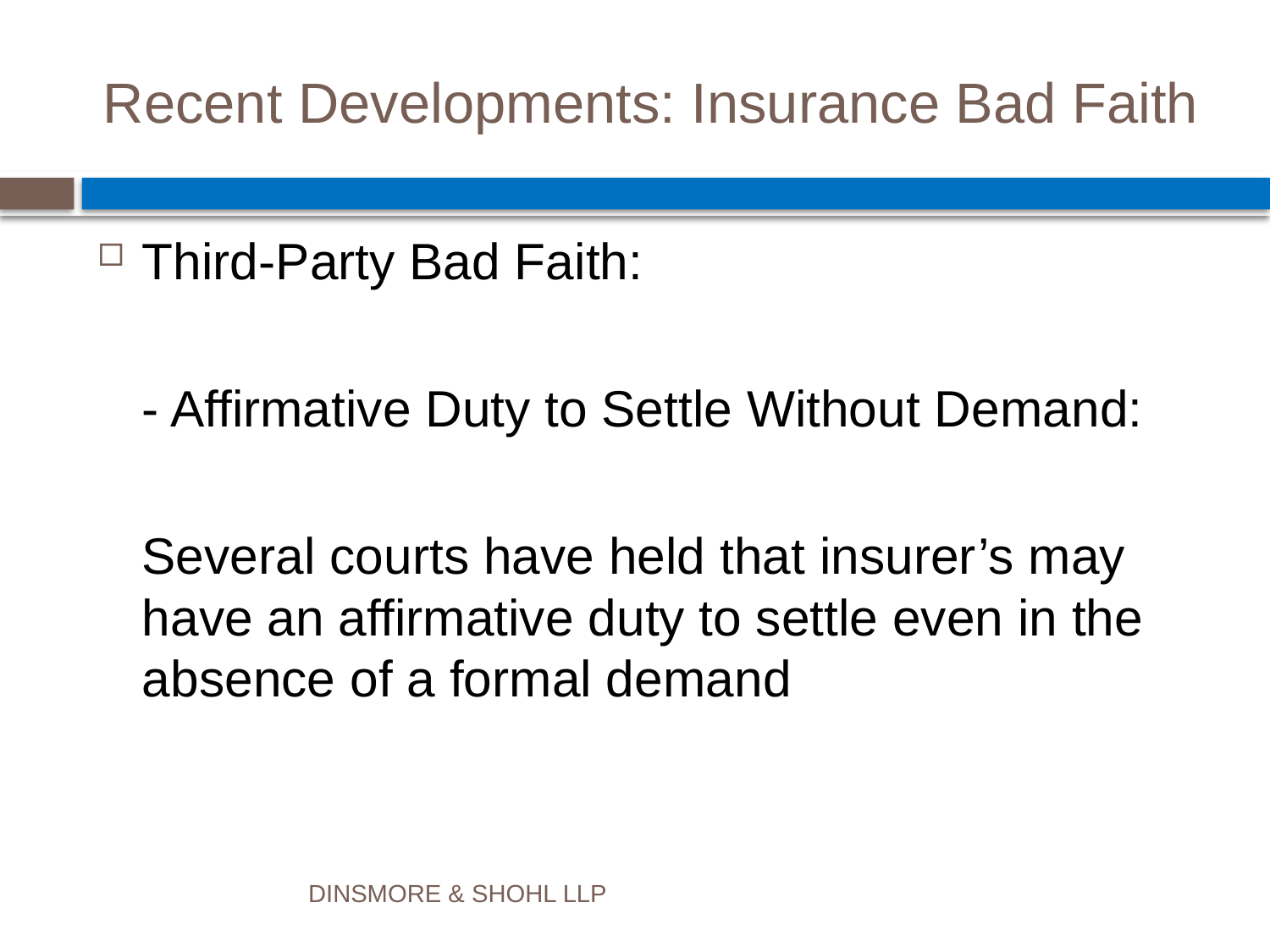

# Recent Developments: Insurance Bad Faith
Third-Party Bad Faith:

	- Affirmative Duty to Settle Without Demand:

	Several courts have held that insurer’s may have an affirmative duty to settle even in the absence of a formal demand

DINSMORE & SHOHL LLP